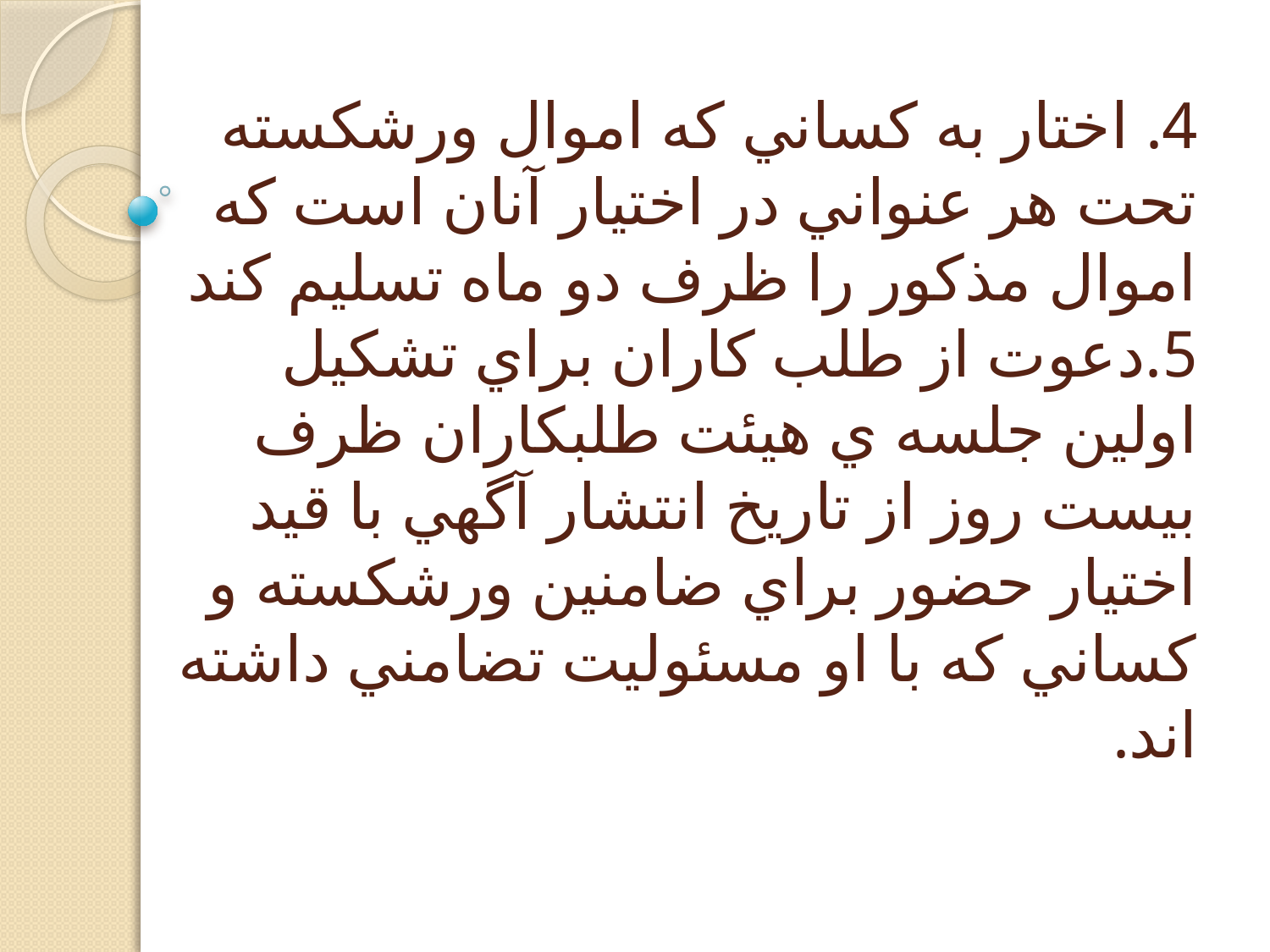

# 4. اختار به كساني كه اموال ورشكسته تحت هر عنواني در اختيار آنان است كه اموال مذكور را ظرف دو ماه تسليم كند 5.دعوت از طلب كاران براي تشكيل اولين جلسه ي هيئت طلبكاران ظرف بيست روز از تاريخ انتشار آگهي با قيد اختيار حضور براي ضامنين ورشكسته و كساني كه با او مسئوليت تضامني داشته اند.